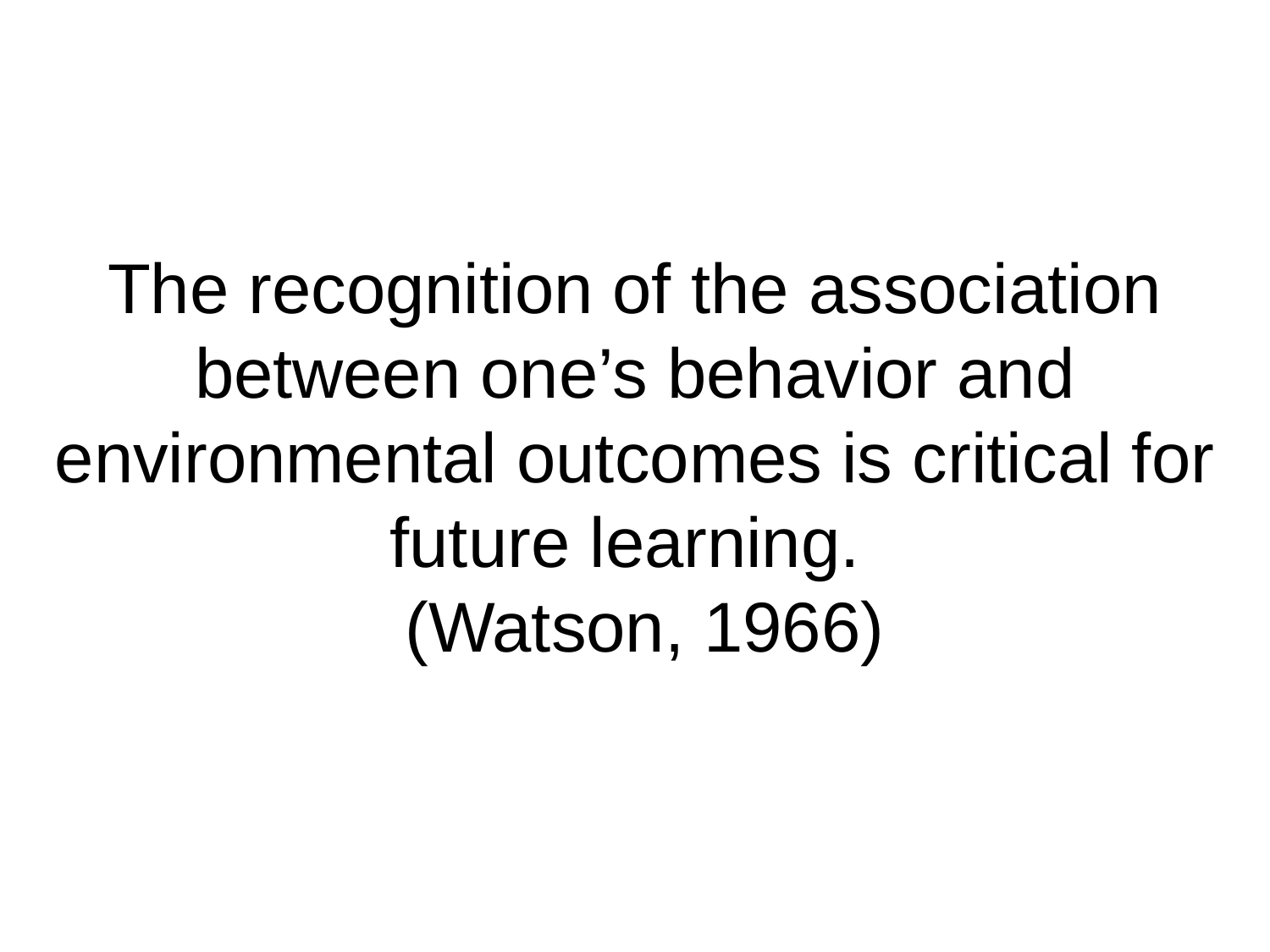

# The recognition of the association between one’s behavior and environmental outcomes is critical for future learning. (Watson, 1966)